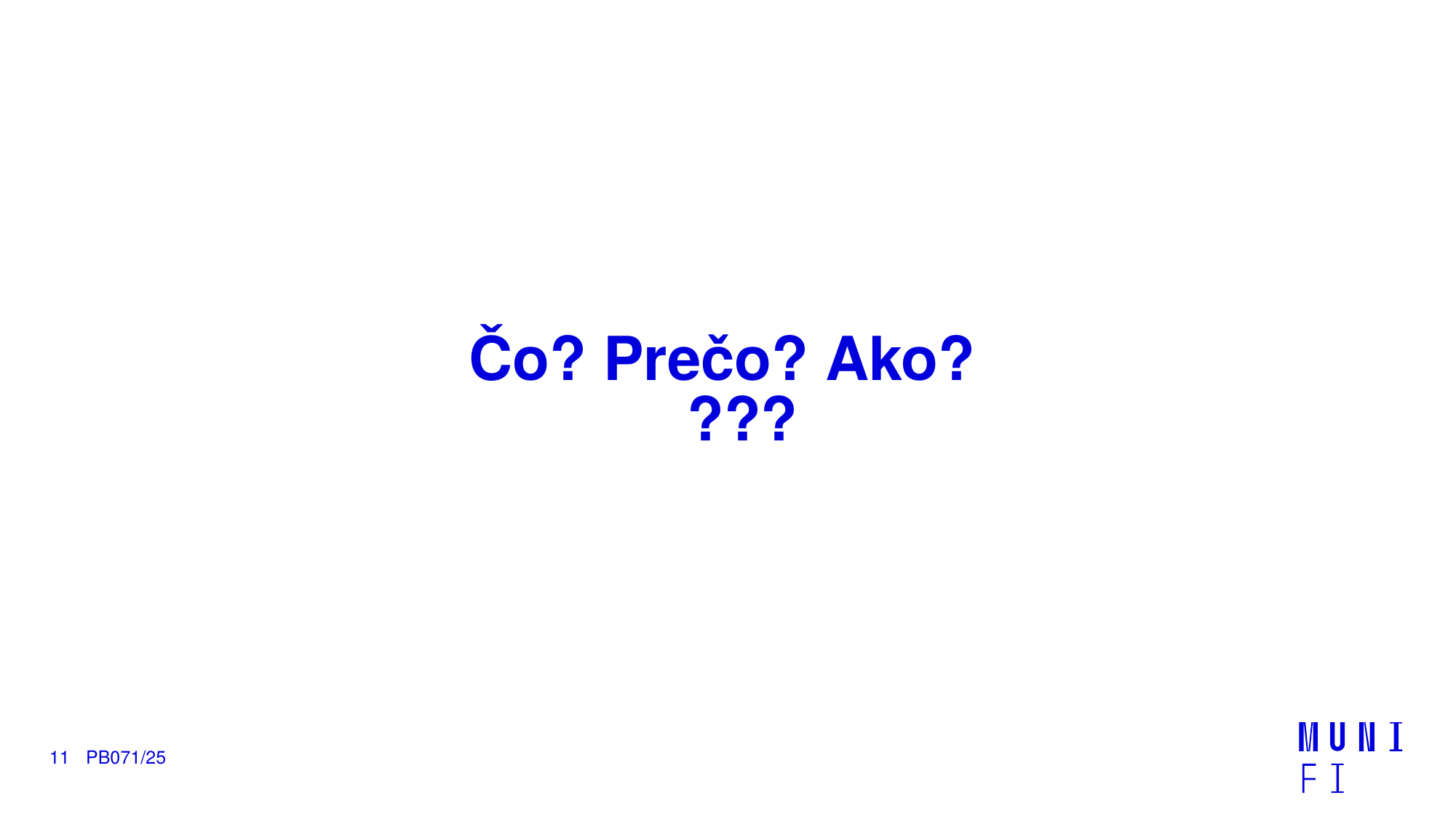

# Čo? Prečo? Ako? ???
11
PB071/25